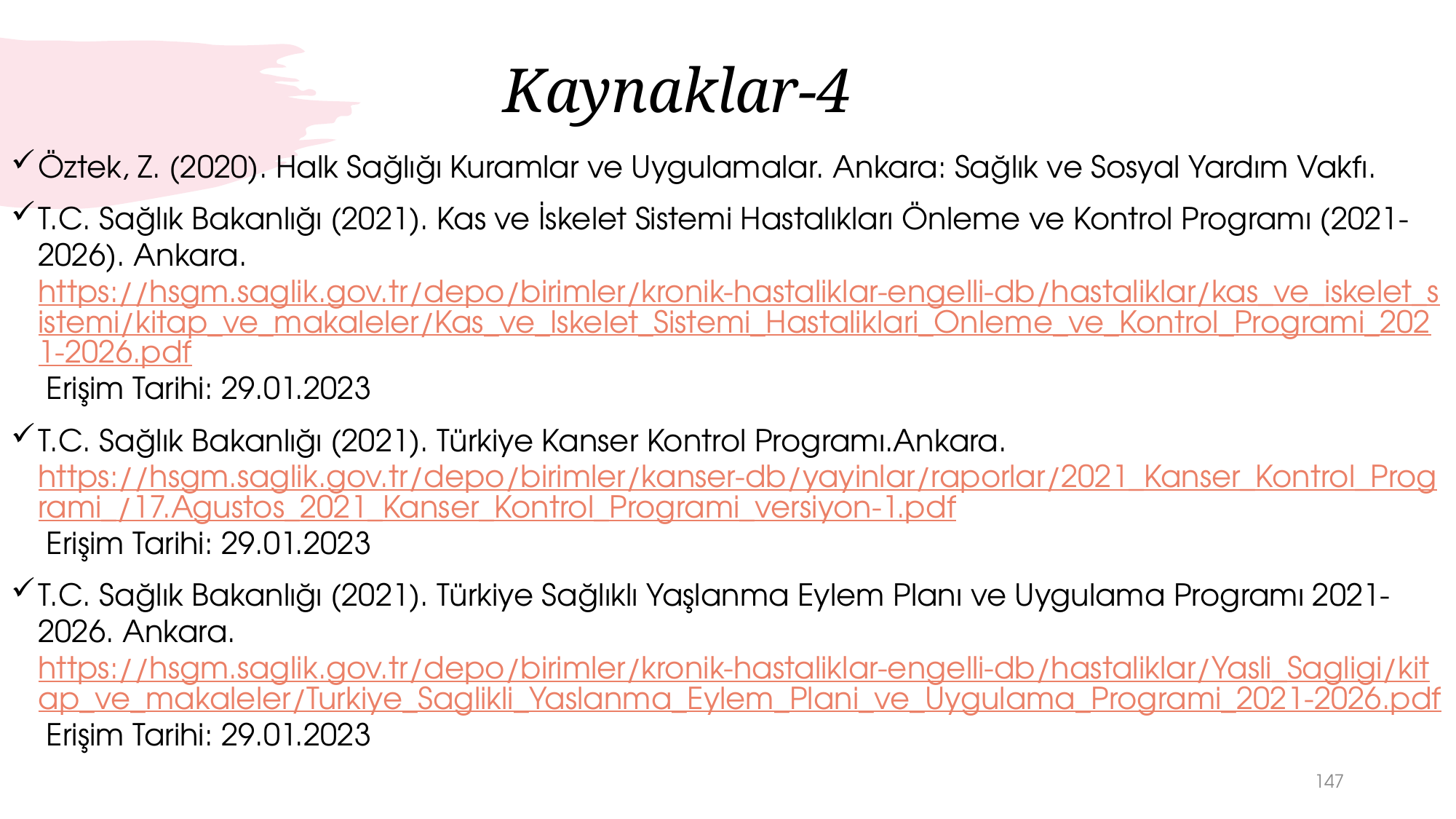

# Kaynaklar-4
Öztek, Z. (2020). Halk Sağlığı Kuramlar ve Uygulamalar. Ankara: Sağlık ve Sosyal Yardım Vakfı.
T.C. Sağlık Bakanlığı (2021). Kas ve İskelet Sistemi Hastalıkları Önleme ve Kontrol Programı (2021-2026). Ankara. https://hsgm.saglik.gov.tr/depo/birimler/kronik-hastaliklar-engelli-db/hastaliklar/kas_ve_iskelet_sistemi/kitap_ve_makaleler/Kas_ve_Iskelet_Sistemi_Hastaliklari_Onleme_ve_Kontrol_Programi_2021-2026.pdf Erişim Tarihi: 29.01.2023
T.C. Sağlık Bakanlığı (2021). Türkiye Kanser Kontrol Programı.Ankara.  https://hsgm.saglik.gov.tr/depo/birimler/kanser-db/yayinlar/raporlar/2021_Kanser_Kontrol_Programi_/17.Agustos_2021_Kanser_Kontrol_Programi_versiyon-1.pdf Erişim Tarihi: 29.01.2023
T.C. Sağlık Bakanlığı (2021). Türkiye Sağlıklı Yaşlanma Eylem Planı ve Uygulama Programı 2021-2026. Ankara. https://hsgm.saglik.gov.tr/depo/birimler/kronik-hastaliklar-engelli-db/hastaliklar/Yasli_Sagligi/kitap_ve_makaleler/Turkiye_Saglikli_Yaslanma_Eylem_Plani_ve_Uygulama_Programi_2021-2026.pdf Erişim Tarihi: 29.01.2023
147